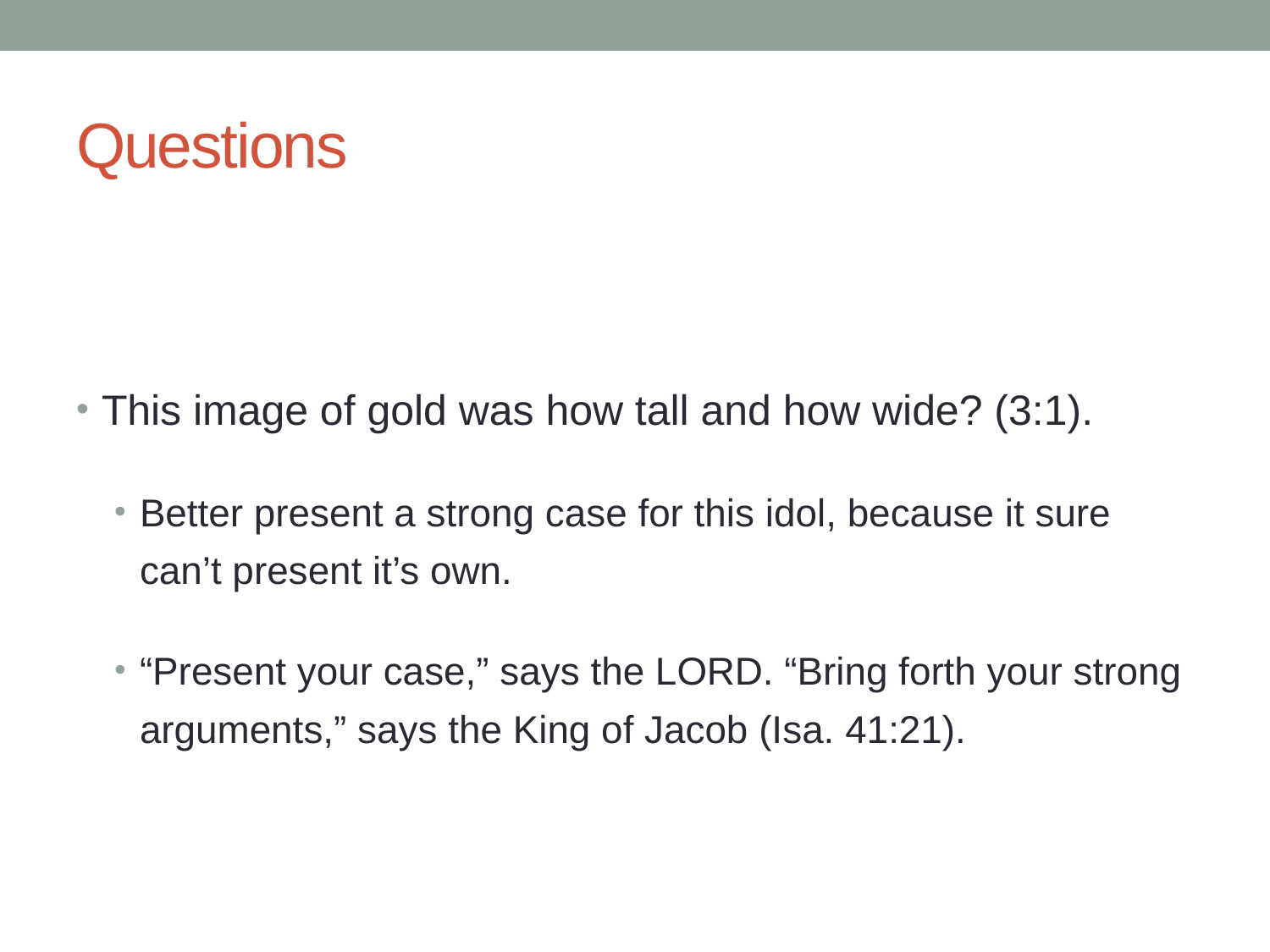

# Questions
This image of gold was how tall and how wide? (3:1).
Better present a strong case for this idol, because it sure can’t present it’s own.
“Present your case,” says the LORD. “Bring forth your strong arguments,” says the King of Jacob (Isa. 41:21).